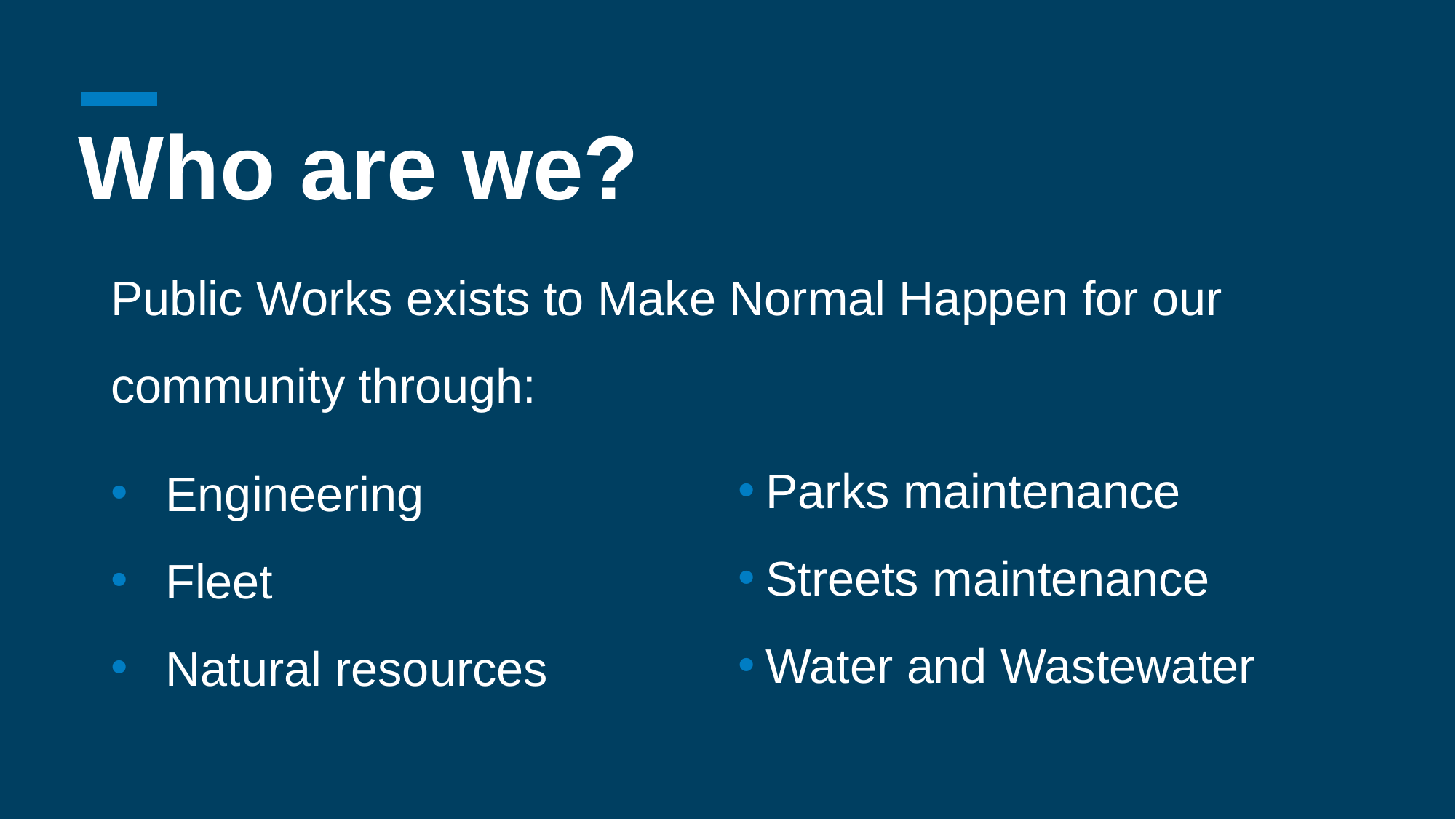

# Who are we?
Public Works exists to Make Normal Happen for our community through:
Parks maintenance
Streets maintenance
Water and Wastewater
Engineering
Fleet
Natural resources